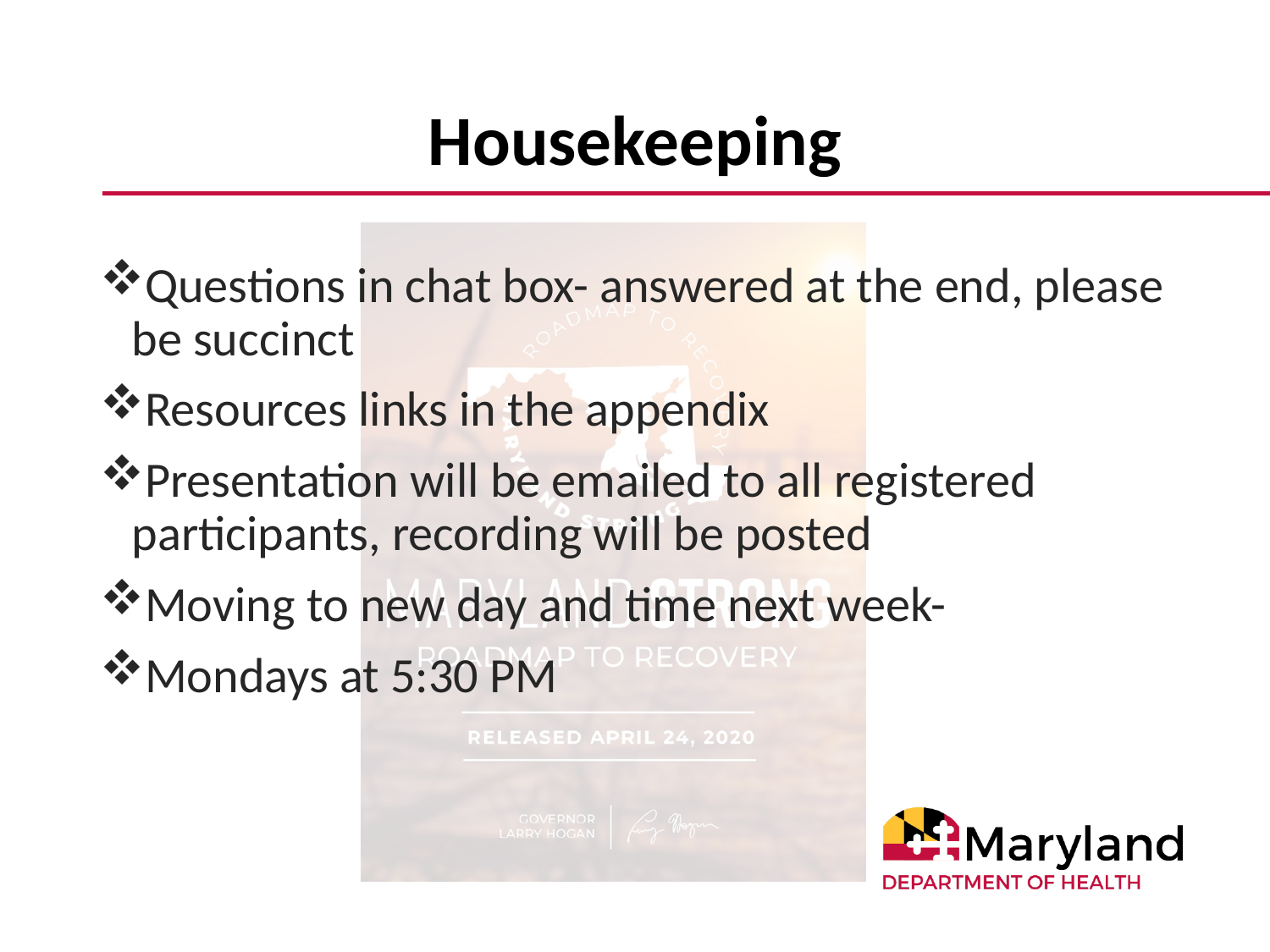

# Housekeeping
Questions in chat box- answered at the end, please be succinct
Resources links in the appendix
Presentation will be emailed to all registered participants, recording will be posted
Moving to new day and time next week-
Mondays at 5:30 PM